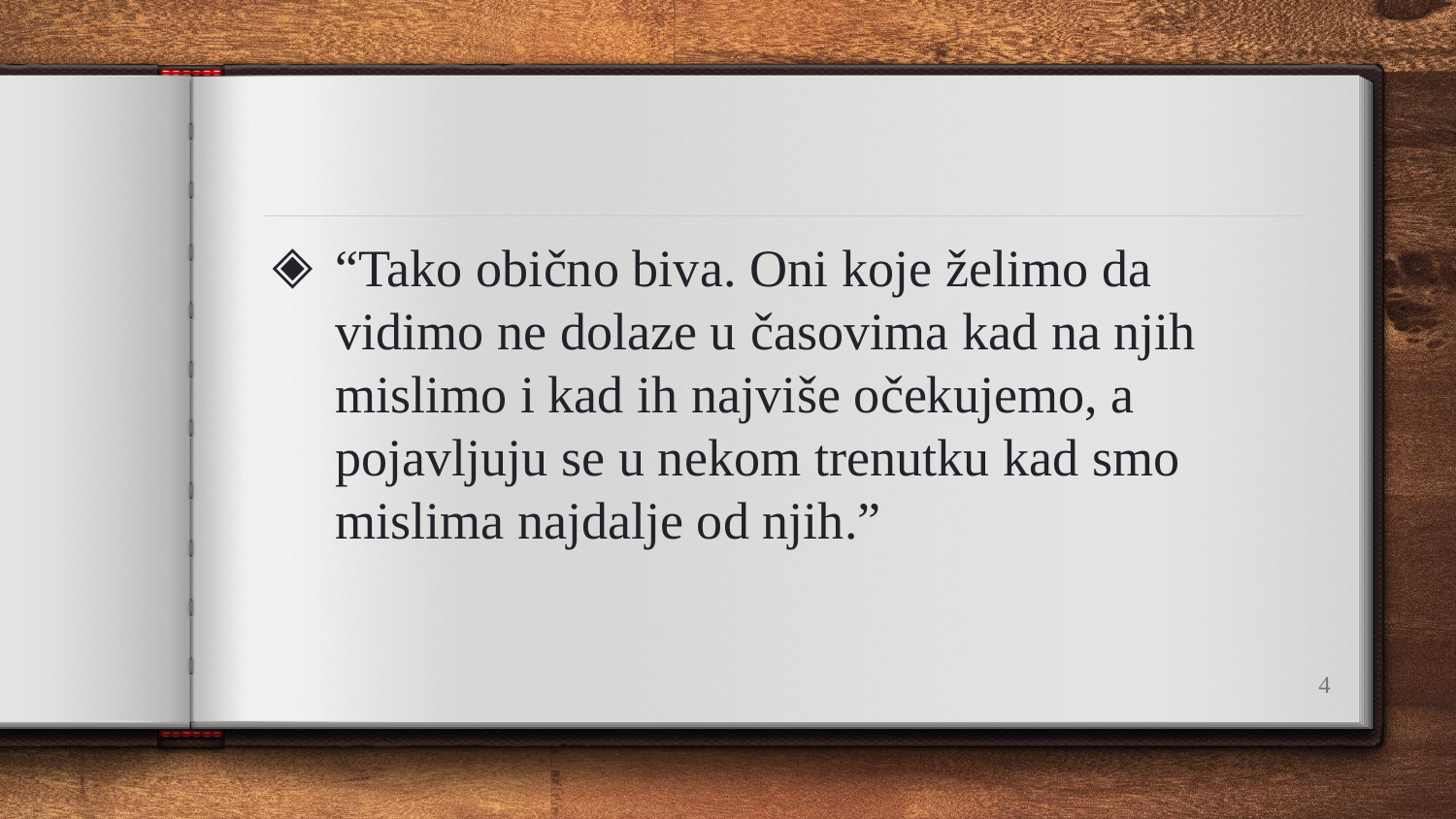

“Tako obično biva. Oni koje želimo da vidimo ne dolaze u časovima kad na njih mislimo i kad ih najviše očekujemo, a pojavljuju se u nekom trenutku kad smo mislima najdalje od njih.”

4